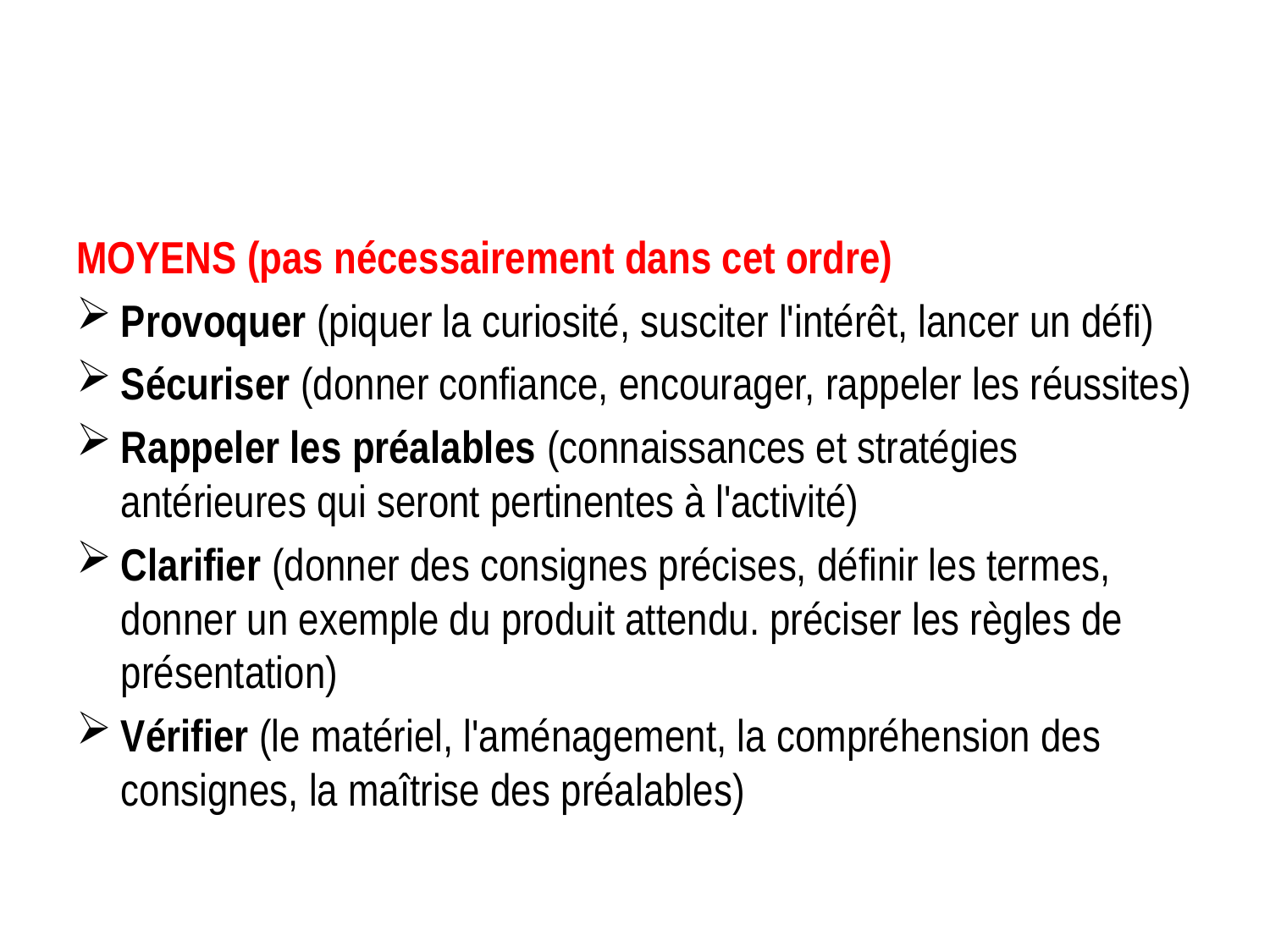

#
MOYENS (pas nécessairement dans cet ordre)
Provoquer (piquer la curiosité, susciter l'intérêt, lancer un défi)
Sécuriser (donner confiance, encourager, rappeler les réussites)
Rappeler les préalables (connaissances et stratégies antérieures qui seront pertinentes à l'activité)
Clarifier (donner des consignes précises, définir les termes, donner un exemple du produit attendu. préciser les règles de présentation)
Vérifier (le matériel, l'aménagement, la compréhension des consignes, la maîtrise des préalables)